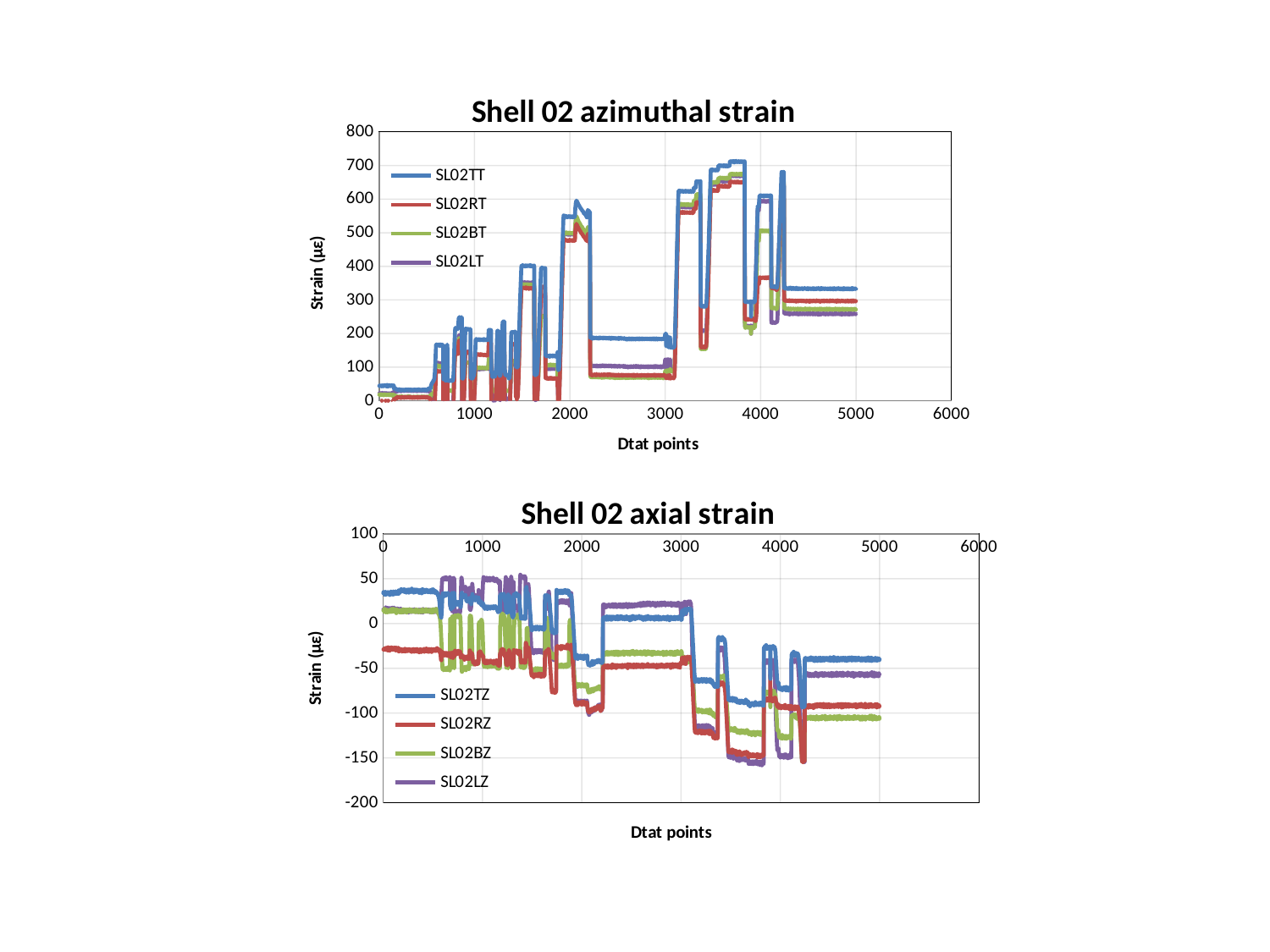

### Chart: Shell 02 azimuthal strain

| Category | SL02TT | SL02RT | SL02BT | SL02LT |
|---|---|---|---|---|

### Chart: Shell 02 axial strain

| Category | SL02TZ | SL02RZ | SL02BZ | SL02LZ |
|---|---|---|---|---|